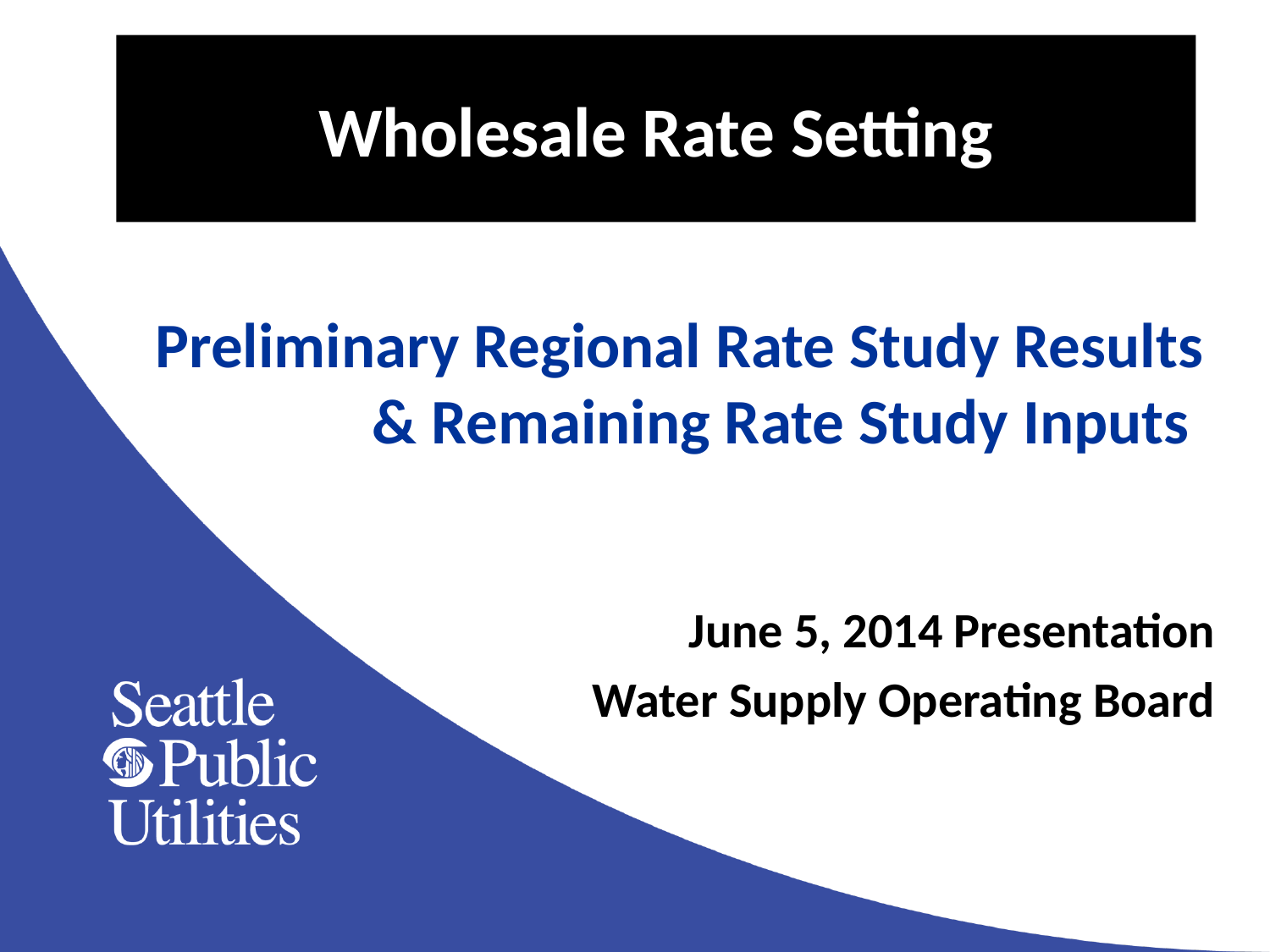

Wholesale Rate Setting
# Preliminary Regional Rate Study Results & Remaining Rate Study Inputs
June 5, 2014 Presentation
Water Supply Operating Board